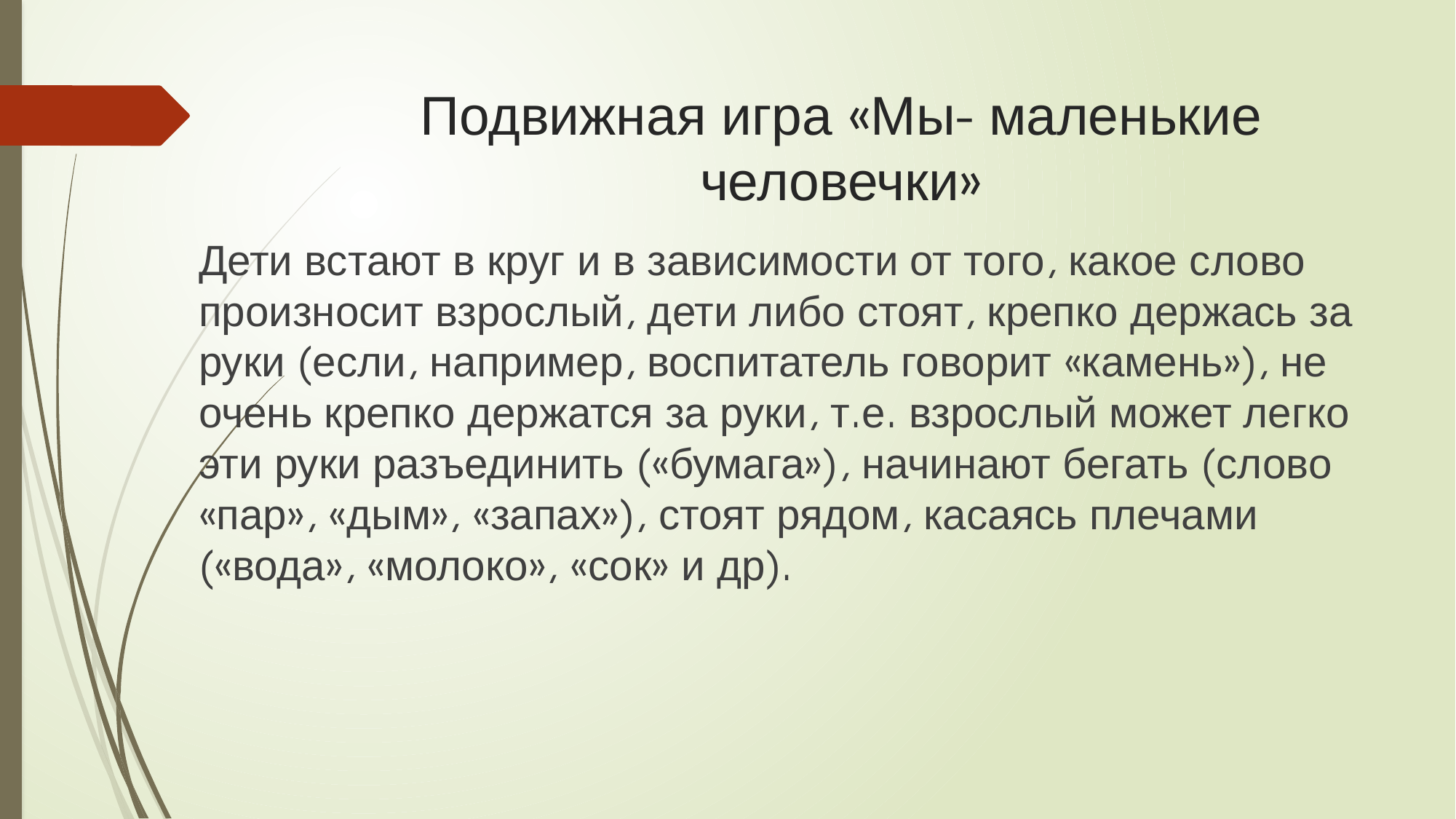

# Подвижная игра «Мы- маленькие человечки»
Дети встают в круг и в зависимости от того, какое слово произносит взрослый, дети либо стоят, крепко держась за руки (если, например, воспитатель говорит «камень»), не очень крепко держатся за руки, т.е. взрослый может легко эти руки разъединить («бумага»), начинают бегать (слово «пар», «дым», «запах»), стоят рядом, касаясь плечами («вода», «молоко», «сок» и др).